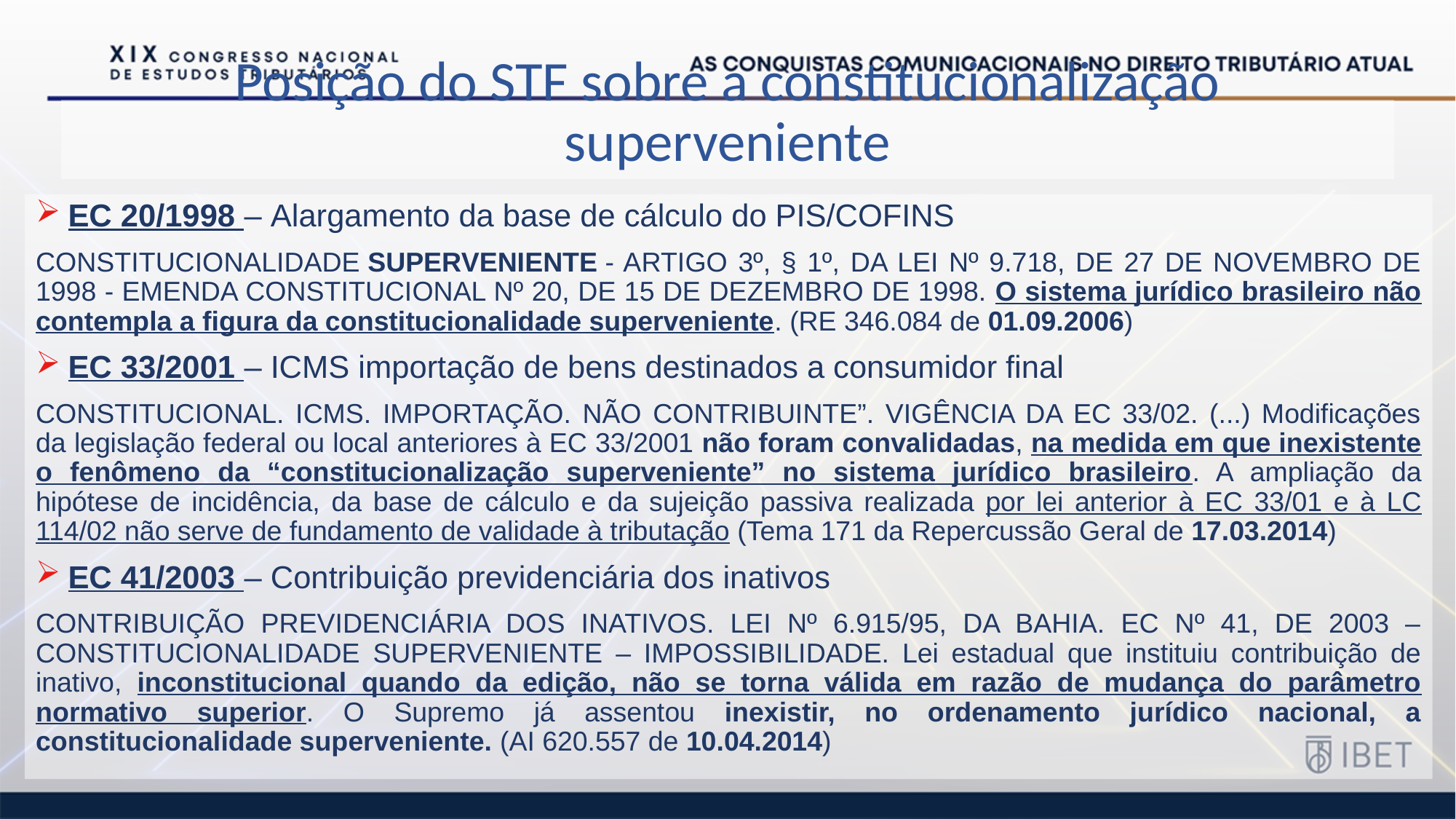

# Posição do STF sobre a constitucionalização superveniente
EC 20/1998 – Alargamento da base de cálculo do PIS/COFINS
CONSTITUCIONALIDADE SUPERVENIENTE - ARTIGO 3º, § 1º, DA LEI Nº 9.718, DE 27 DE NOVEMBRO DE 1998 - EMENDA CONSTITUCIONAL Nº 20, DE 15 DE DEZEMBRO DE 1998. O sistema jurídico brasileiro não contempla a figura da constitucionalidade superveniente. (RE 346.084 de 01.09.2006)
EC 33/2001 – ICMS importação de bens destinados a consumidor final
CONSTITUCIONAL. ICMS. IMPORTAÇÃO. NÃO CONTRIBUINTE”. VIGÊNCIA DA EC 33/02. (...) Modificações da legislação federal ou local anteriores à EC 33/2001 não foram convalidadas, na medida em que inexistente o fenômeno da “constitucionalização superveniente” no sistema jurídico brasileiro. A ampliação da hipótese de incidência, da base de cálculo e da sujeição passiva realizada por lei anterior à EC 33/01 e à LC 114/02 não serve de fundamento de validade à tributação (Tema 171 da Repercussão Geral de 17.03.2014)
EC 41/2003 – Contribuição previdenciária dos inativos
CONTRIBUIÇÃO PREVIDENCIÁRIA DOS INATIVOS. LEI Nº 6.915/95, DA BAHIA. EC Nº 41, DE 2003 – CONSTITUCIONALIDADE SUPERVENIENTE – IMPOSSIBILIDADE. Lei estadual que instituiu contribuição de inativo, inconstitucional quando da edição, não se torna válida em razão de mudança do parâmetro normativo superior. O Supremo já assentou inexistir, no ordenamento jurídico nacional, a constitucionalidade superveniente. (AI 620.557 de 10.04.2014)